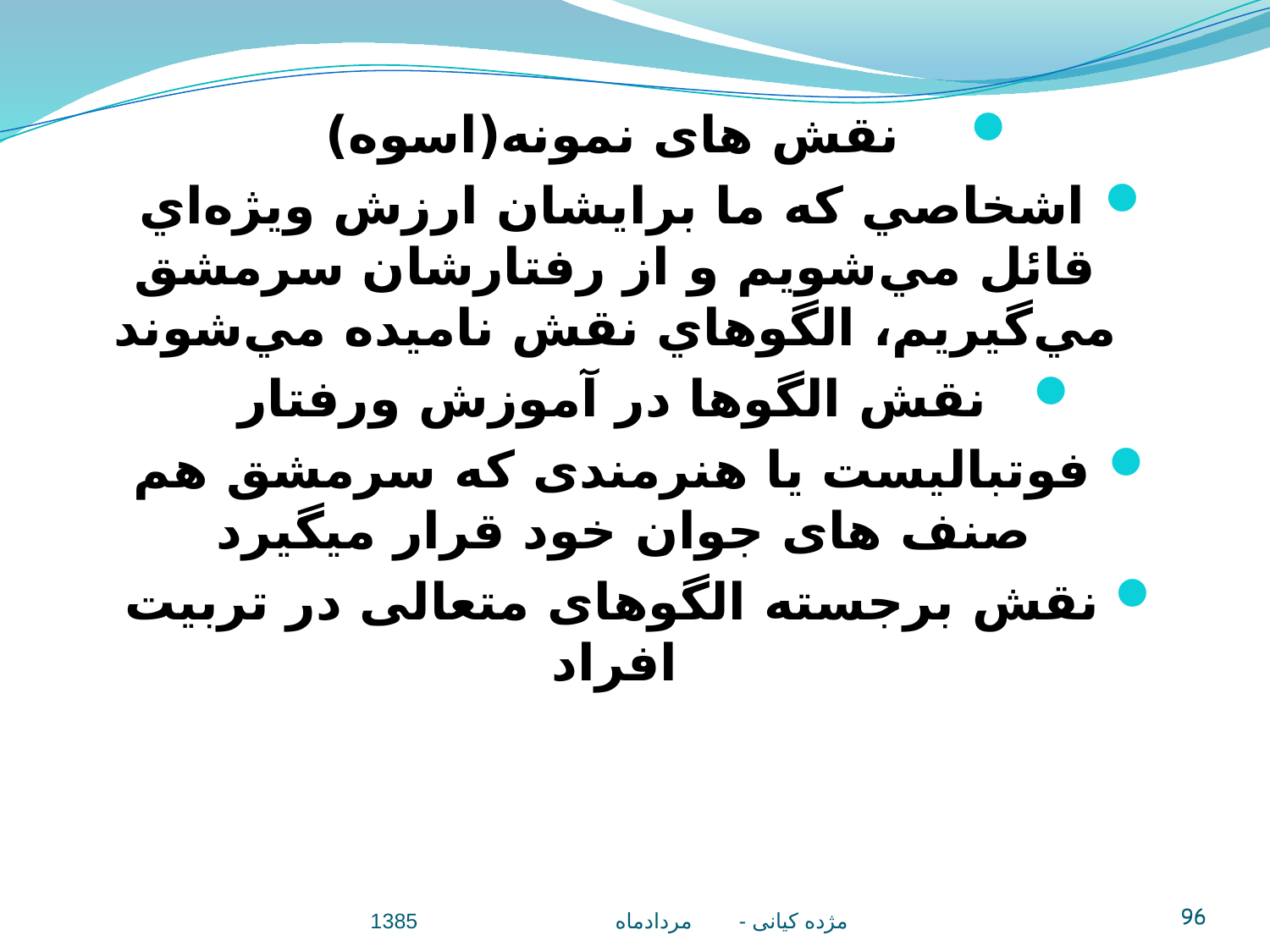

نقش های نمونه(اسوه)
اشخاصي كه ما برايشان ارزش ويژه‌اي قائل مي‌شويم و از رفتارشان سرمشق مي‌گيريم، الگوهاي نقش ناميده مي‌شوند
نقش الگوها در آموزش ورفتار
فوتبالیست یا هنرمندی که سرمشق هم صنف های جوان خود قرار میگیرد
نقش برجسته الگوهای متعالی در تربیت افراد

مژده کيانی - مردادماه 1385
96